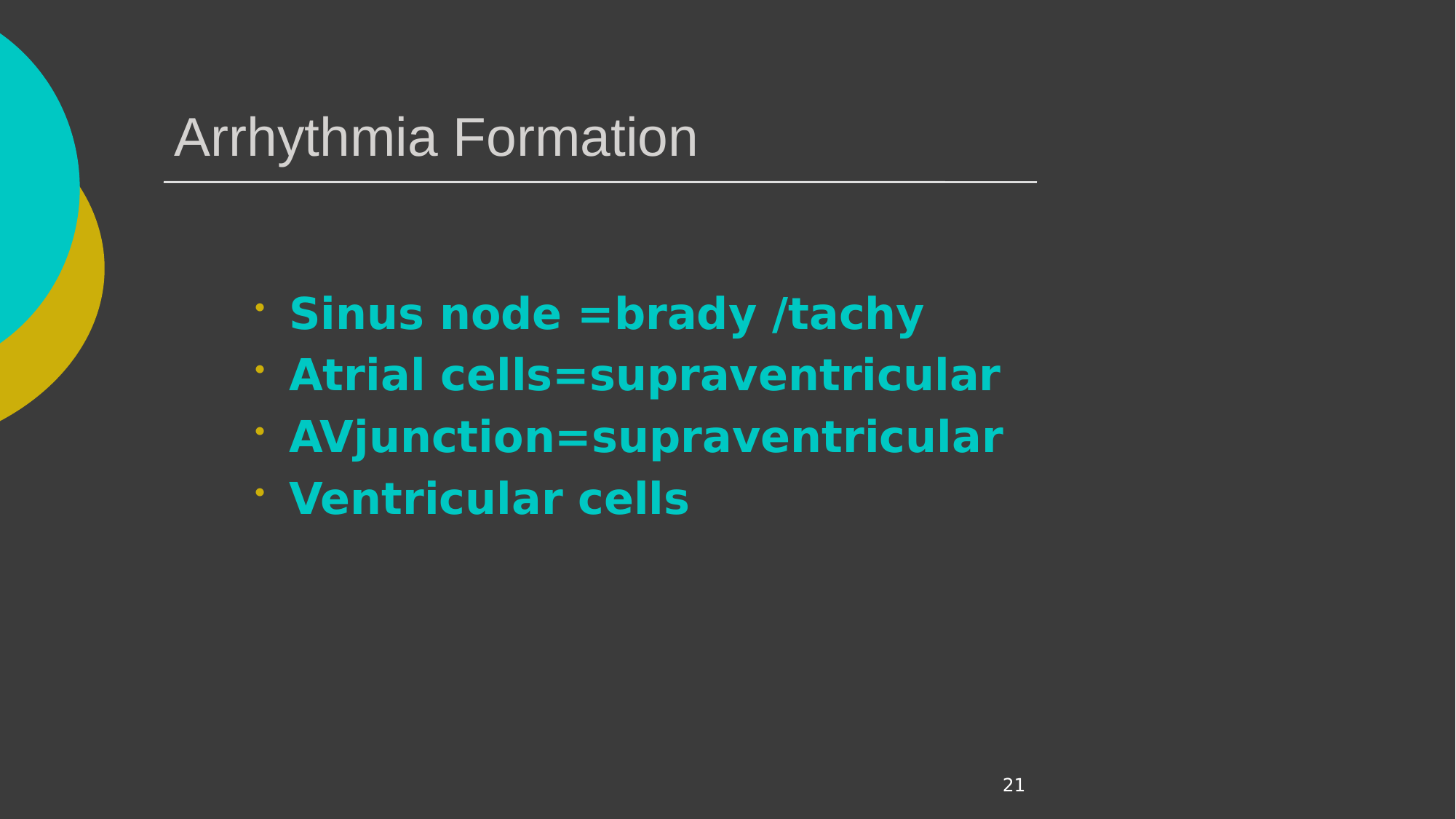

# Arrhythmia Formation

Sinus node =brady /tachy
Atrial cells=supraventricular
AVjunction=supraventricular
Ventricular cells

21